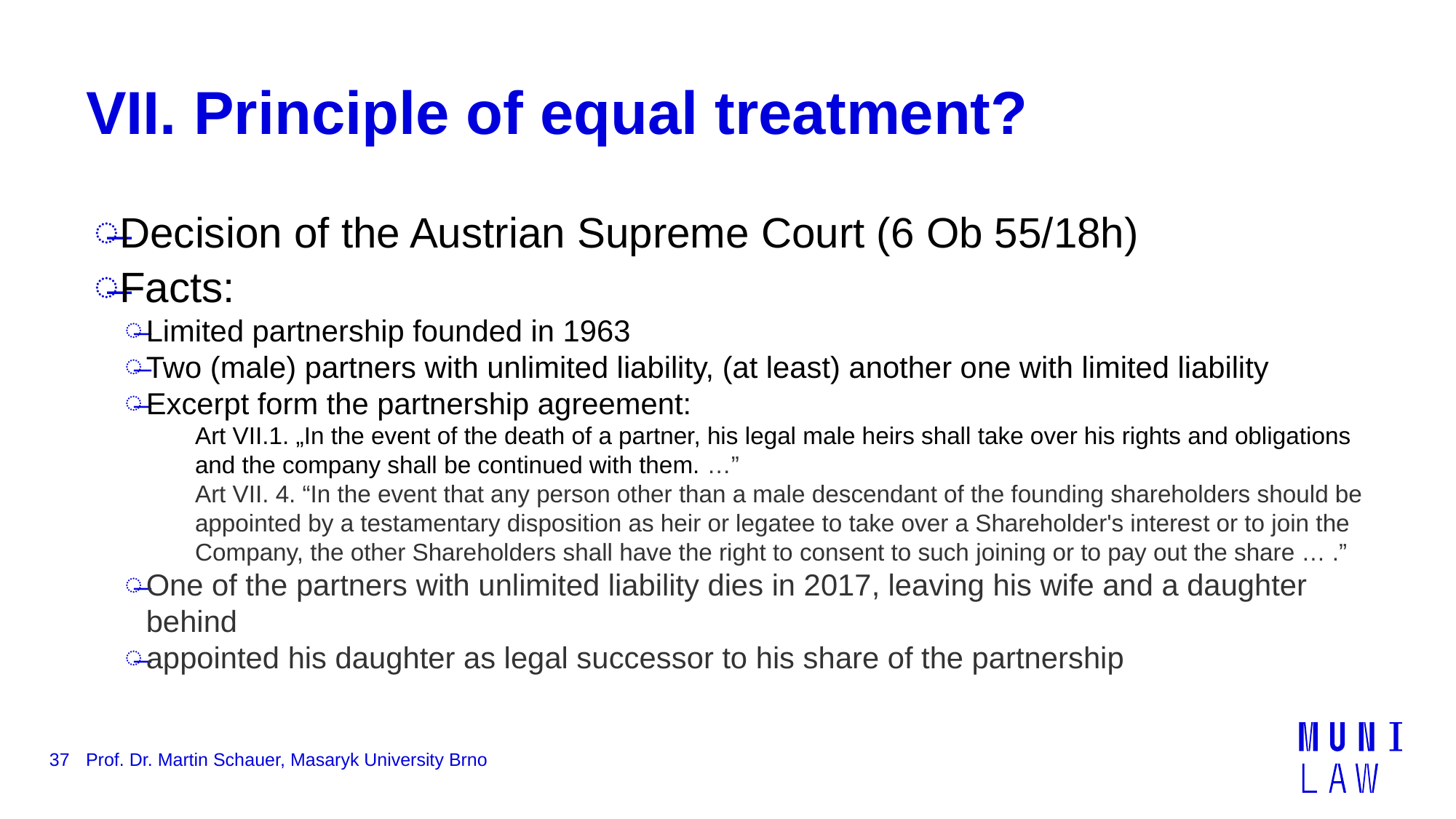

# VII. Principle of equal treatment?
Decision of the Austrian Supreme Court (6 Ob 55/18h)
Facts:
Limited partnership founded in 1963
Two (male) partners with unlimited liability, (at least) another one with limited liability
Excerpt form the partnership agreement:
Art VII.1. „In the event of the death of a partner, his legal male heirs shall take over his rights and obligations and the company shall be continued with them. …”
Art VII. 4. “In the event that any person other than a male descendant of the founding shareholders should be appointed by a testamentary disposition as heir or legatee to take over a Shareholder's interest or to join the Company, the other Shareholders shall have the right to consent to such joining or to pay out the share … .”
One of the partners with unlimited liability dies in 2017, leaving his wife and a daughter behind
appointed his daughter as legal successor to his share of the partnership
37
Prof. Dr. Martin Schauer, Masaryk University Brno